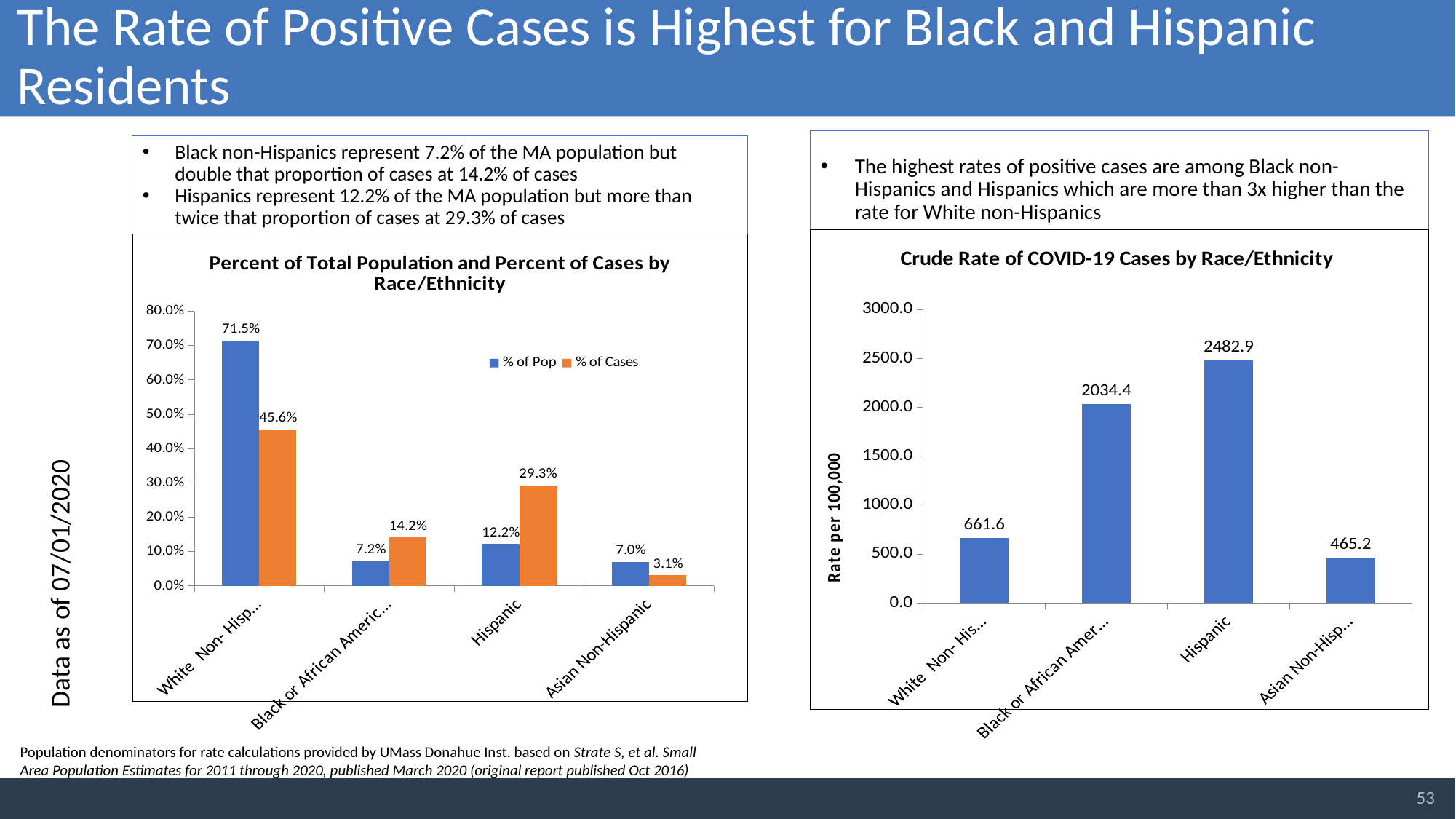

The Rate of Positive Cases is Highest for Black and Hispanic Residents
The highest rates of positive cases are among Black non-Hispanics and Hispanics which are more than 3x higher than the rate for White non-Hispanics
Black non-Hispanics represent 7.2% of the MA population but double that proportion of cases at 14.2% of cases
Hispanics represent 12.2% of the MA population but more than twice that proportion of cases at 29.3% of cases

### Chart: Crude Rate of COVID-19 Cases by Race/Ethnicity

| Category | Case Rate |
|---|---|
| White  Non- Hispanic | 661.6491151391084 |
| Black or African American - Non-Hispanic | 2034.416185646042 |
| Hispanic | 2482.902410227976 |
| Asian Non-Hispanic | 465.169546362262 |

### Chart: Percent of Total Population and Percent of Cases by Race/Ethnicity

| Category | % of Pop | % of Cases |
|---|---|---|
| White  Non- Hispanic | 0.714839176674699 | 0.456372399656519 |
| Black or African American - Non-Hispanic | 0.0722624117388676 | 0.14185202625966 |
| Hispanic | 0.122171241110137 | 0.292692723193263 |
| Asian Non-Hispanic | 0.0700457944485292 | 0.0314395723110163 |
Data as of 07/01/2020
Population denominators for rate calculations provided by UMass Donahue Inst. based on Strate S, et al. Small Area Population Estimates for 2011 through 2020, published March 2020 (original report published Oct 2016)
53